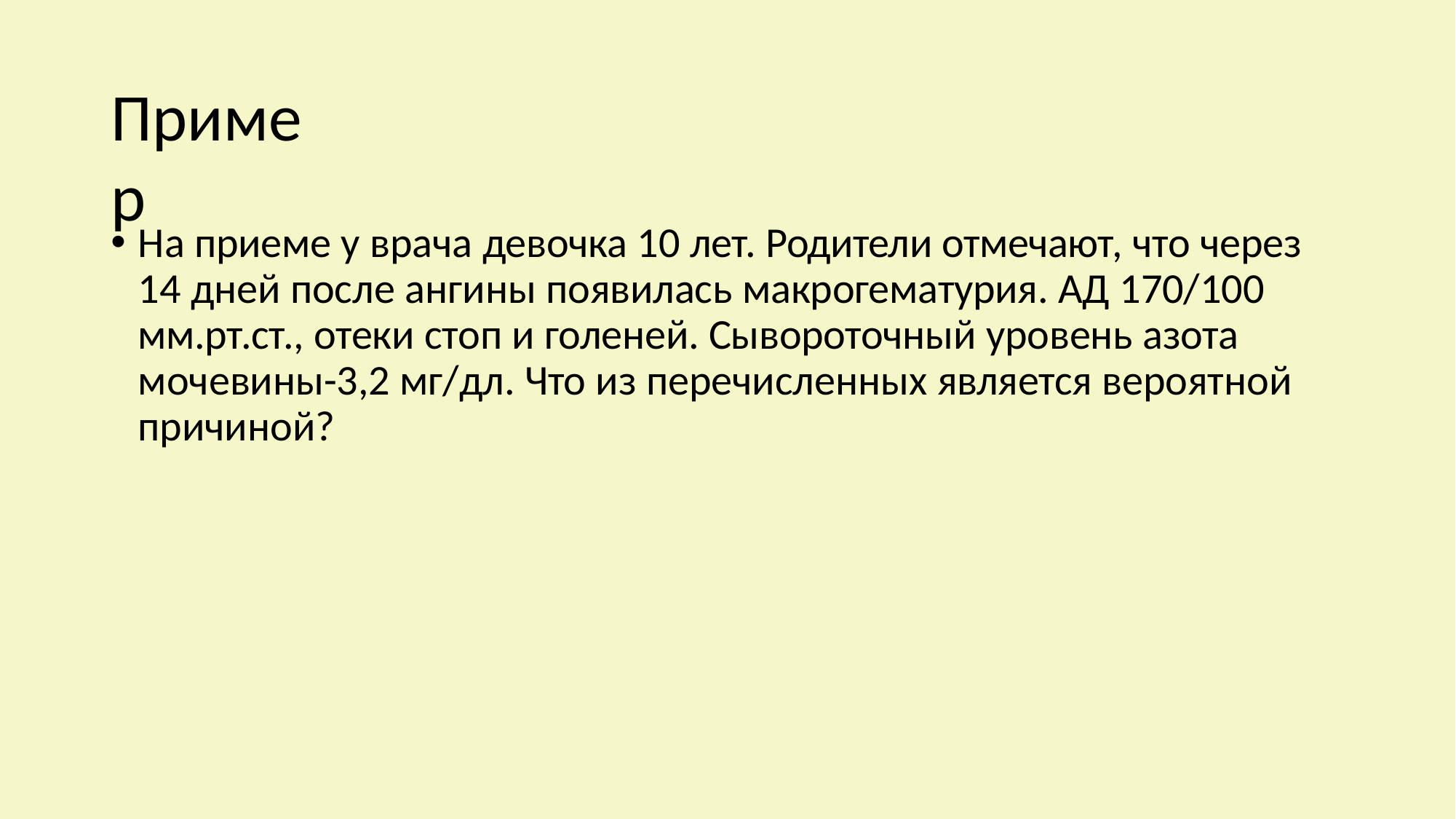

# Пример
На приеме у врача девочка 10 лет. Родители отмечают, что через  14 дней после ангины появилась макрогематурия. АД 170/100  мм.рт.ст., отеки стоп и голеней. Сывороточный уровень азота  мочевины-3,2 мг/дл. Что из перечисленных является вероятной  причиной?